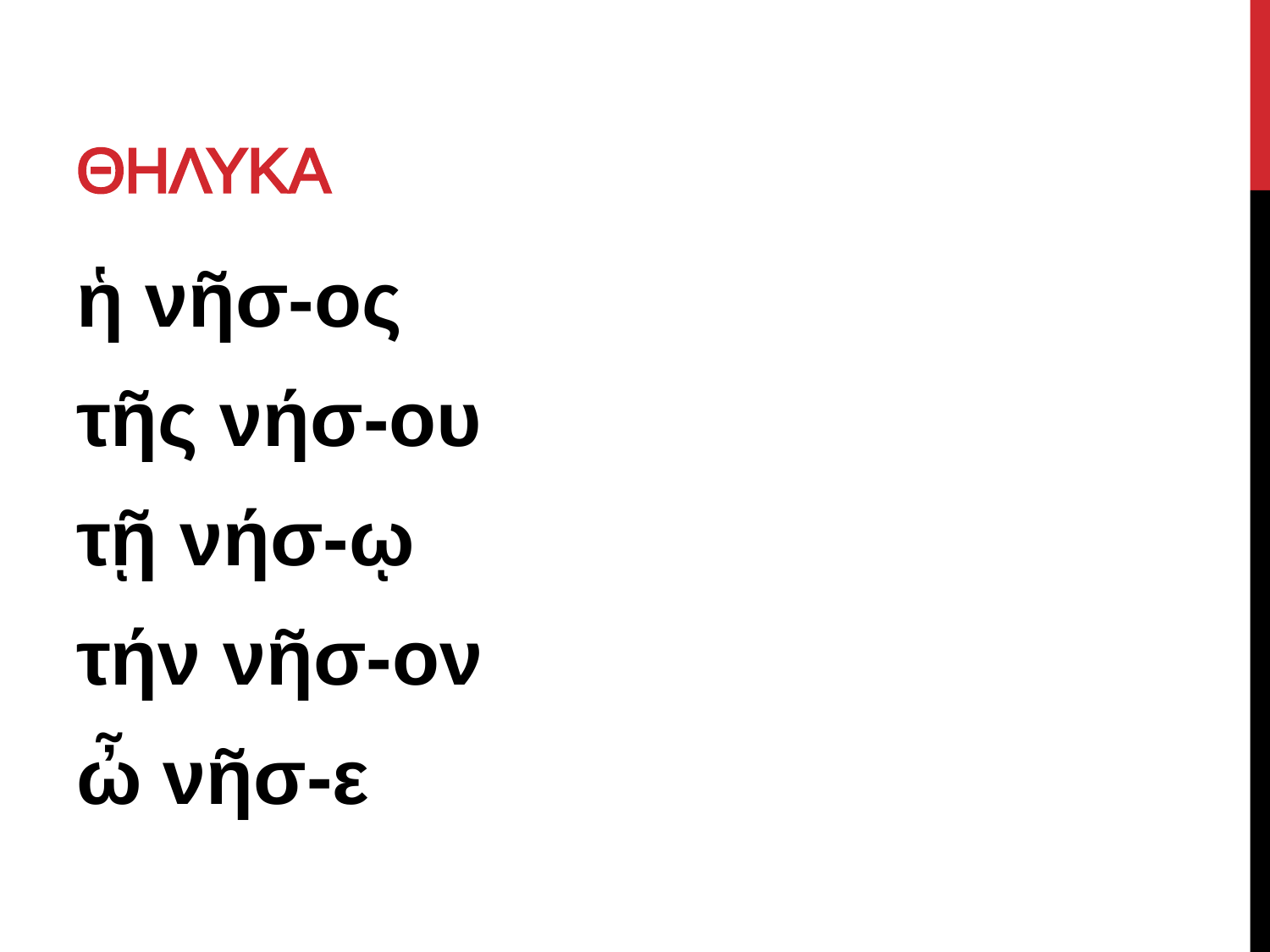

# ΘΗΛΥΚΑ
ἡ νῆσ-ος
τῆς νήσ-ου
τῇ νήσ-ῳ
τήν νῆσ-ον
ὦ νῆσ-ε